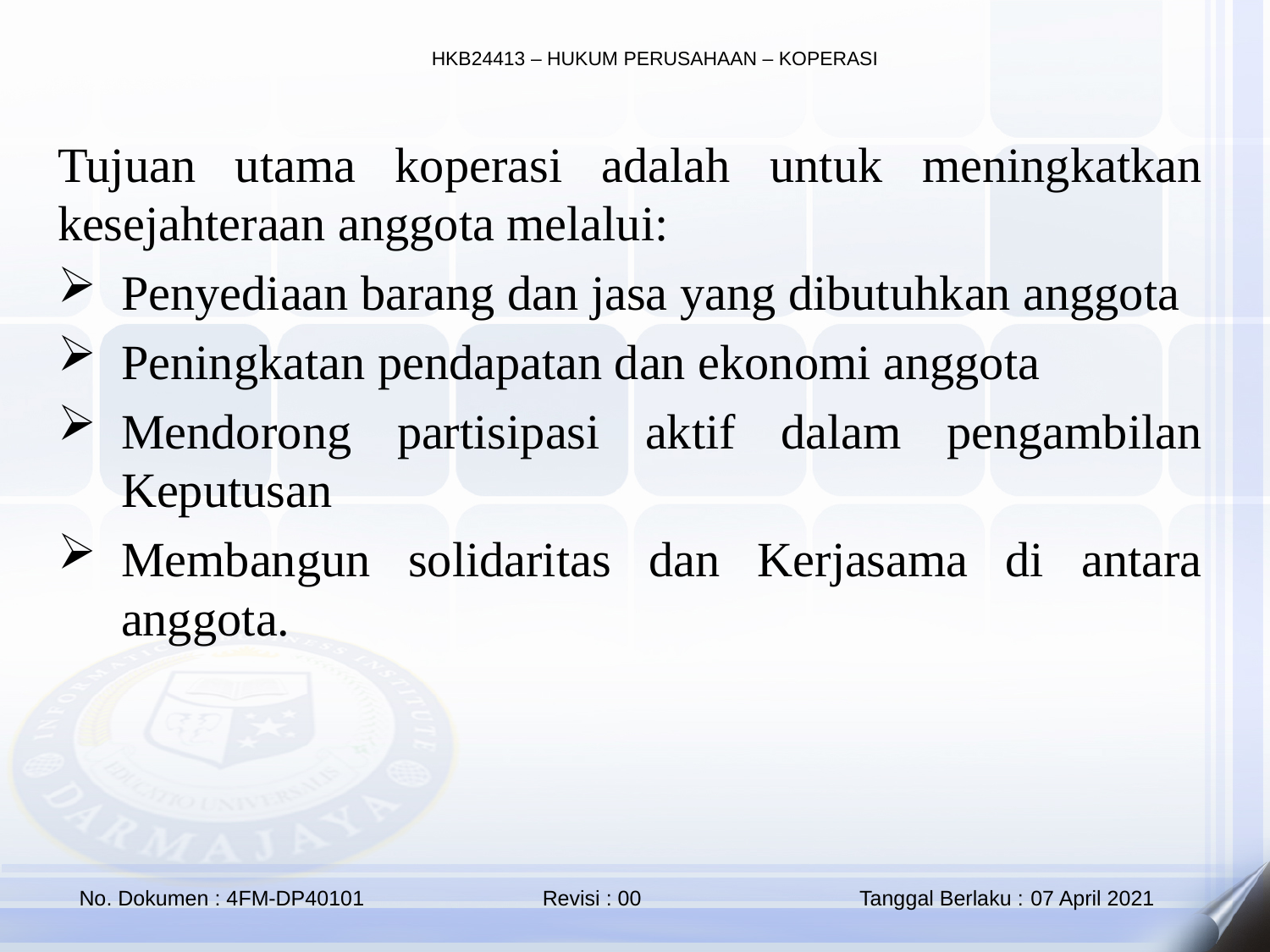

Tujuan utama koperasi adalah untuk meningkatkan kesejahteraan anggota melalui:
Penyediaan barang dan jasa yang dibutuhkan anggota
Peningkatan pendapatan dan ekonomi anggota
Mendorong partisipasi aktif dalam pengambilan Keputusan
Membangun solidaritas dan Kerjasama di antara anggota.